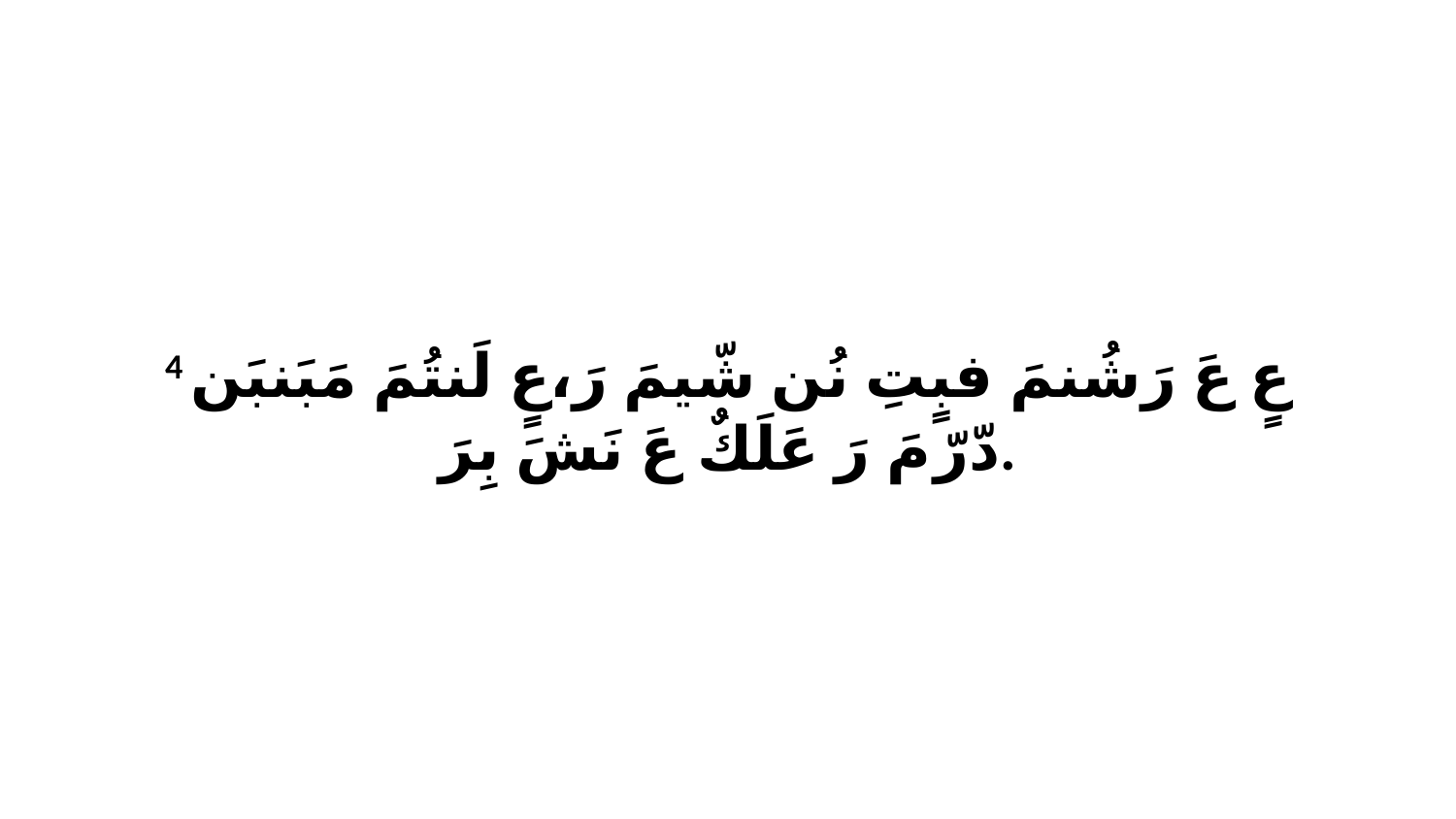

4 عٍ عَ رَشُنمَ فبٍتِ نُن شّيمَ رَ،عٍ لَنتُمَ مَبَنبَن دّرّ مَ رَ عَلَكٌ عَ نَشَ بِرَ.